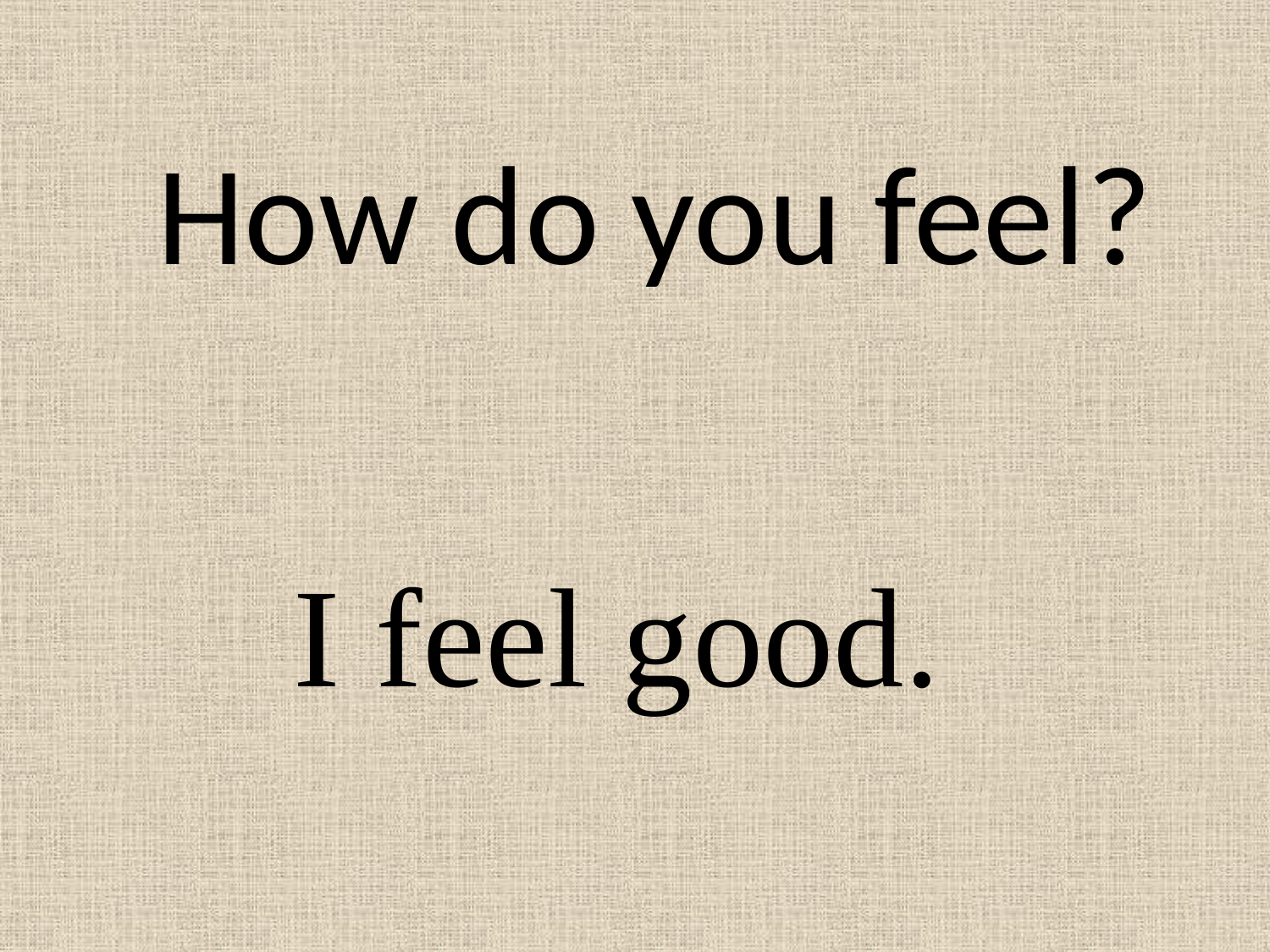

# How do you feel?
I feel good.